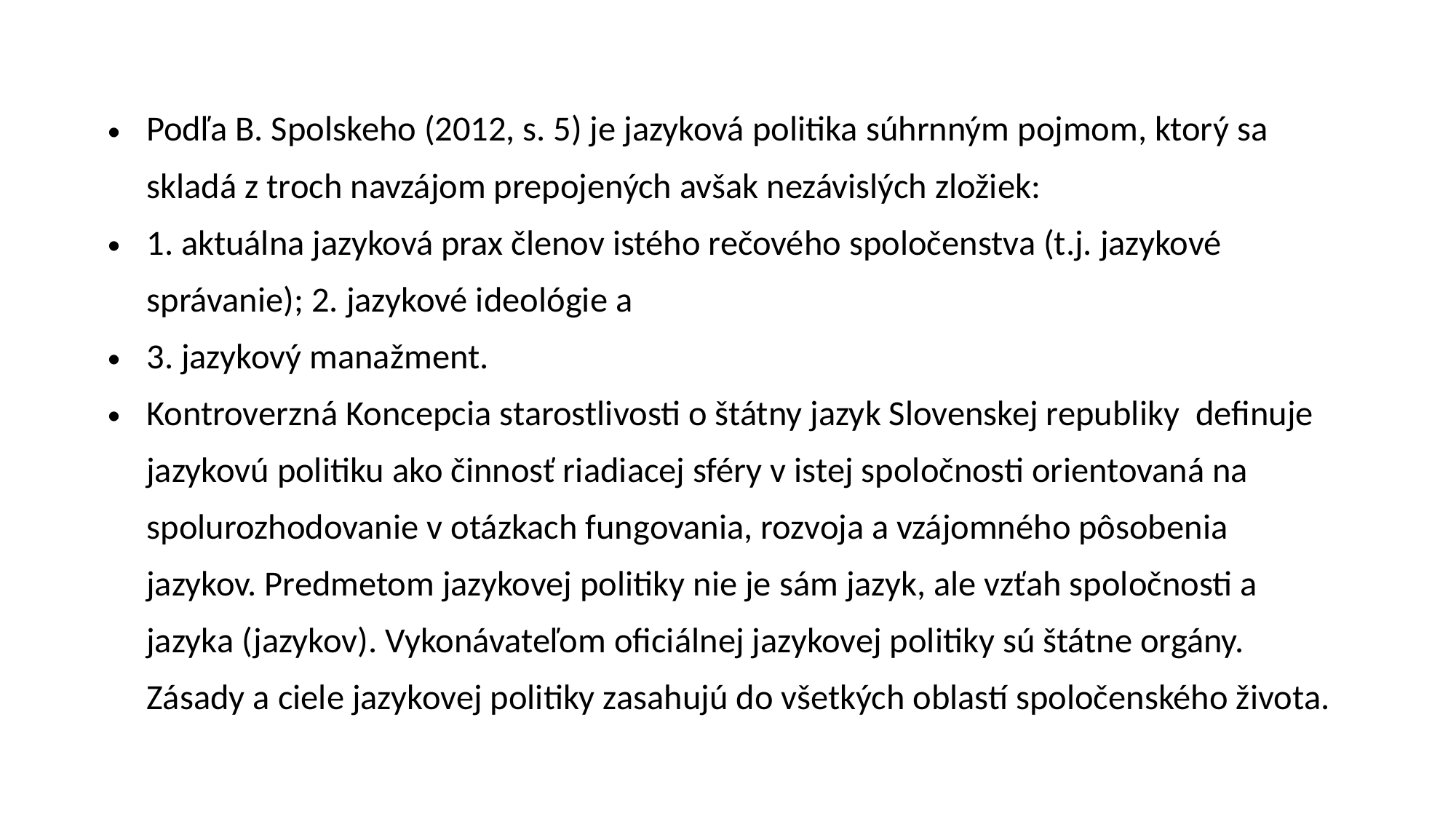

Podľa B. Spolskeho (2012, s. 5) je jazyková politika súhrnným pojmom, ktorý sa skladá z troch navzájom prepojených avšak nezávislých zložiek:
1. aktuálna jazyková prax členov istého rečového spoločenstva (t.j. jazykové správanie); 2. jazykové ideológie a
3. jazykový manažment.
Kontroverzná Koncepcia starostlivosti o štátny jazyk Slovenskej republiky  definuje jazykovú politiku ako činnosť riadiacej sféry v istej spoločnosti orientovaná na spolurozhodovanie v otázkach fungovania, rozvoja a vzájomného pôsobenia jazykov. Predmetom jazykovej politiky nie je sám jazyk, ale vzťah spoločnosti a jazyka (jazykov). Vykonávateľom oficiálnej jazykovej politiky sú štátne orgány. Zásady a ciele jazykovej politiky zasahujú do všetkých oblastí spoločenského života.